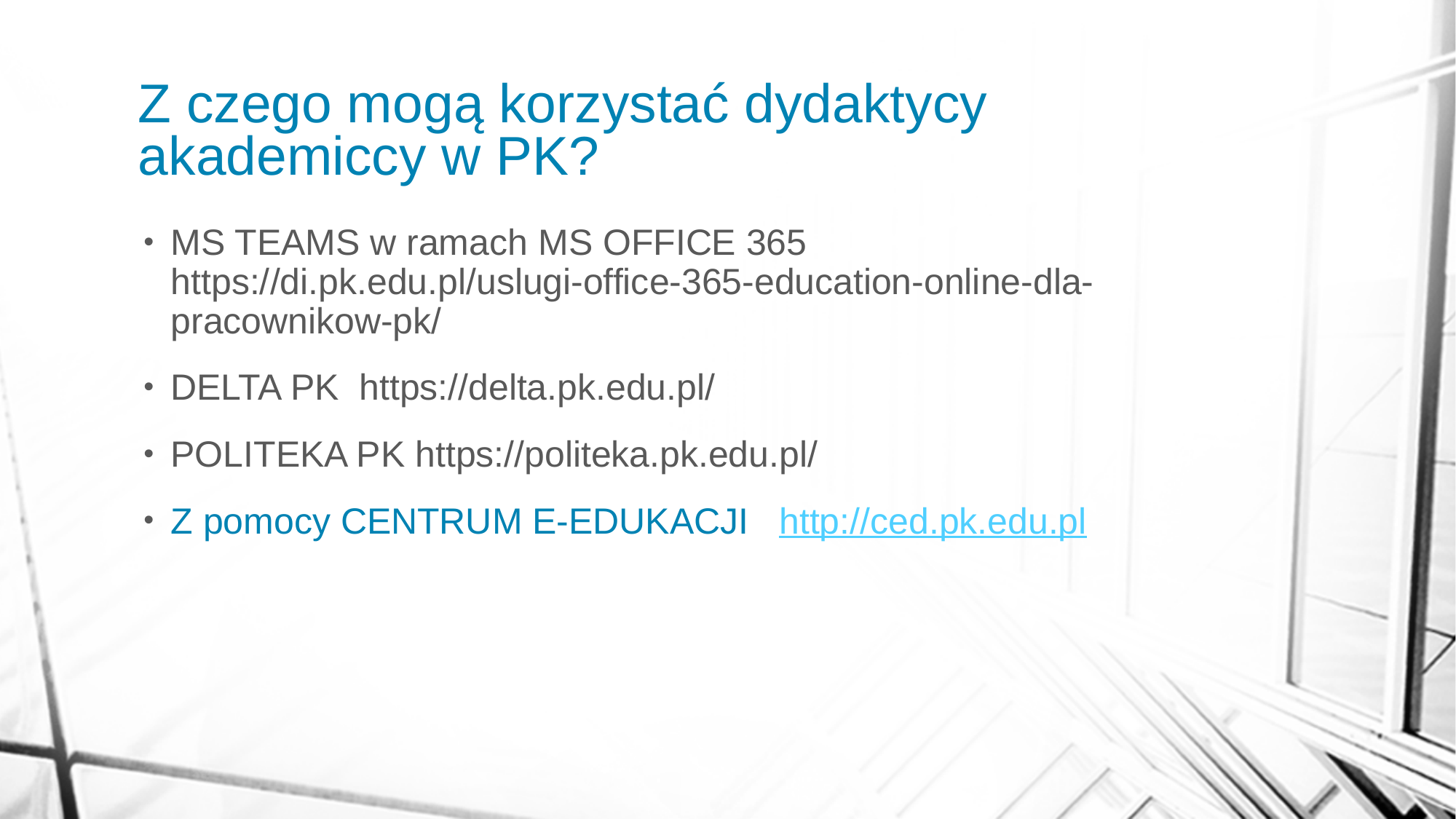

# Z czego mogą korzystać dydaktycy akademiccy w PK?
MS TEAMS w ramach MS OFFICE 365 https://di.pk.edu.pl/uslugi-office-365-education-online-dla-pracownikow-pk/
DELTA PK  https://delta.pk.edu.pl/
POLITEKA PK https://politeka.pk.edu.pl/
Z pomocy CENTRUM E-EDUKACJI   http://ced.pk.edu.pl